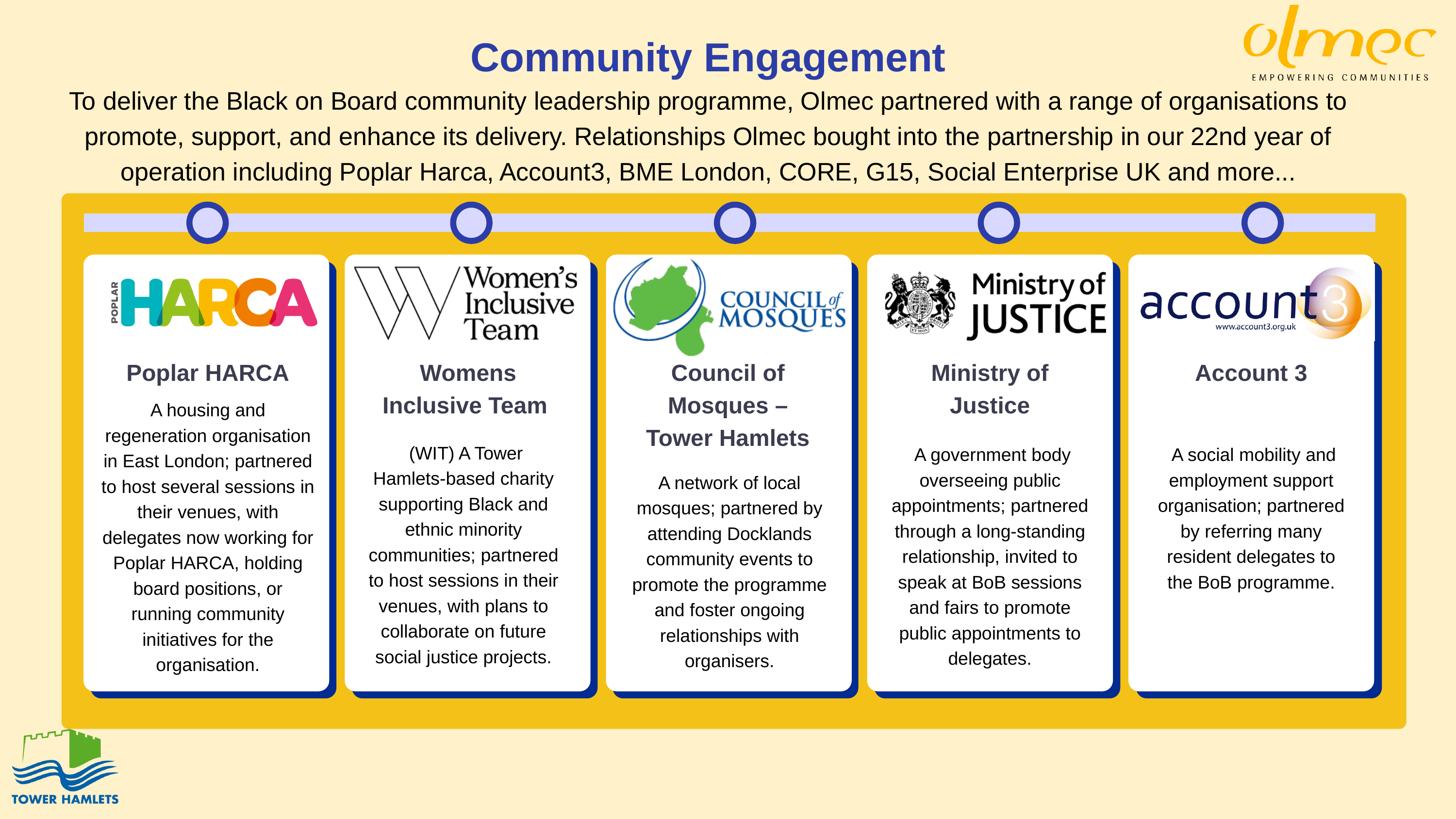

Community Engagement
To deliver the Black on Board community leadership programme, Olmec partnered with a range of organisations to promote, support, and enhance its delivery. Relationships Olmec bought into the partnership in our 22nd year of operation including Poplar Harca, Account3, BME London, CORE, G15, Social Enterprise UK and more...

Poplar HARCA
Womens Inclusive Team
Council of Mosques – Tower Hamlets
Ministry of Justice
Account 3
A housing and regeneration organisation in East London; partnered to host several sessions in their venues, with delegates now working for Poplar HARCA, holding board positions, or running community initiatives for the organisation.
 (WIT) A Tower Hamlets-based charity supporting Black and ethnic minority communities; partnered to host sessions in their venues, with plans to collaborate on future social justice projects.
 A government body overseeing public appointments; partnered through a long-standing relationship, invited to speak at BoB sessions and fairs to promote public appointments to delegates.
 A social mobility and employment support organisation; partnered by referring many resident delegates to the BoB programme.
A network of local mosques; partnered by attending Docklands community events to promote the programme and foster ongoing relationships with organisers.